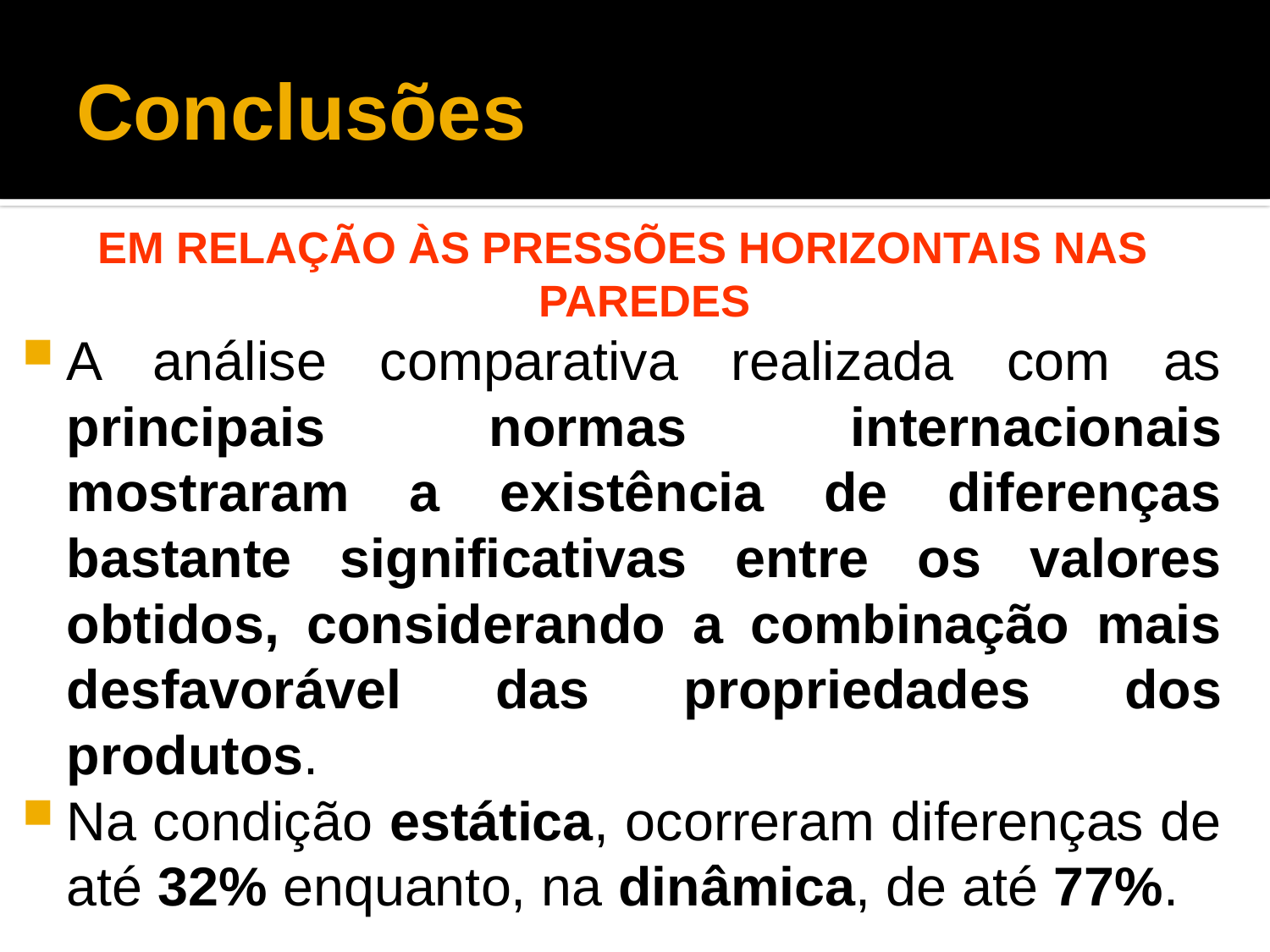

# Conclusões
EM RELAÇÃO ÀS PRESSÕES HORIZONTAIS NAS PAREDES
A análise comparativa realizada com as principais normas internacionais mostraram a existência de diferenças bastante significativas entre os valores obtidos, considerando a combinação mais desfavorável das propriedades dos produtos.
Na condição estática, ocorreram diferenças de até 32% enquanto, na dinâmica, de até 77%.